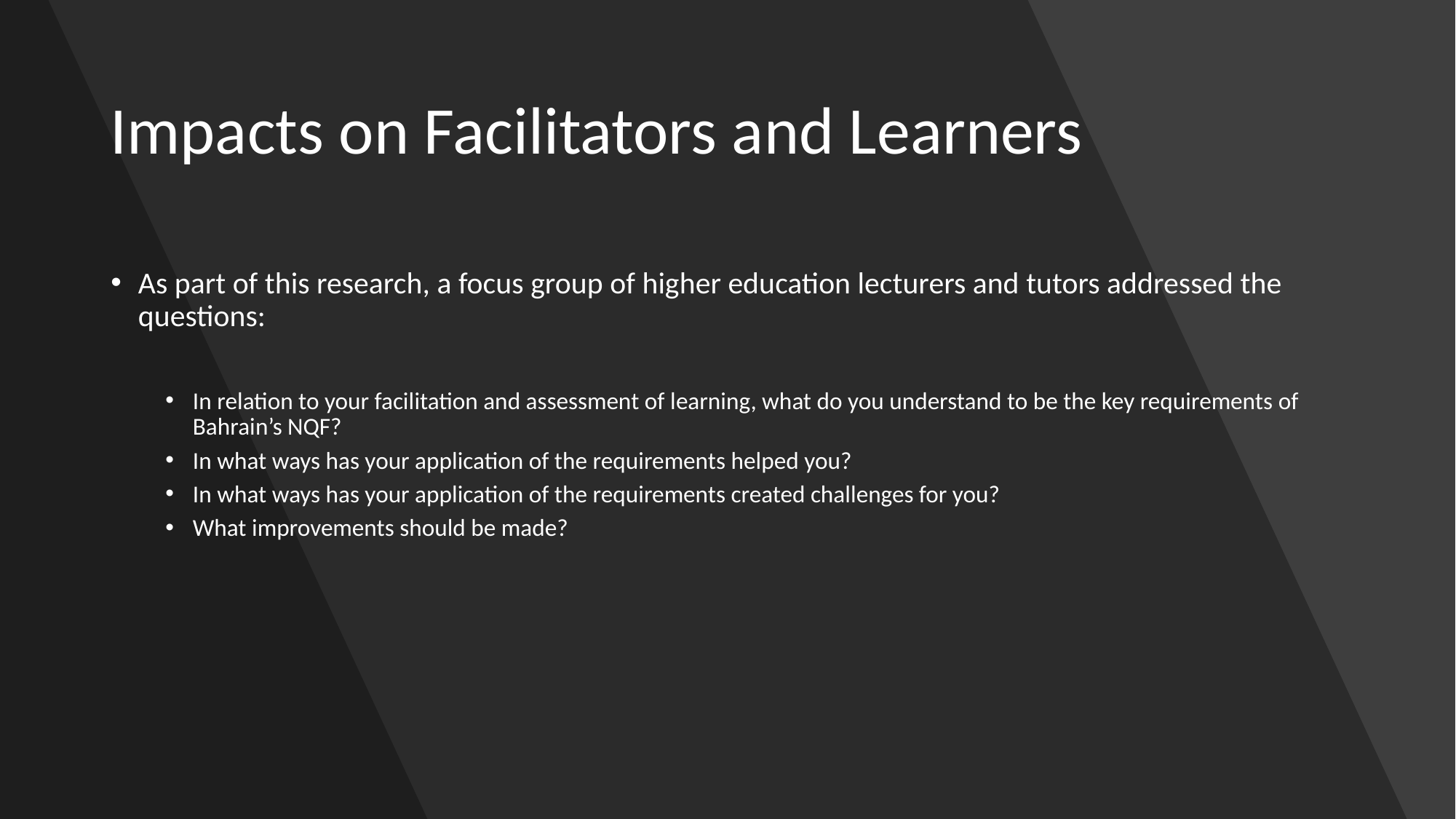

# Impacts on Facilitators and Learners
As part of this research, a focus group of higher education lecturers and tutors addressed the questions:

In relation to your facilitation and assessment of learning, what do you understand to be the key requirements of Bahrain’s NQF?
In what ways has your application of the requirements helped you?
In what ways has your application of the requirements created challenges for you?
What improvements should be made?